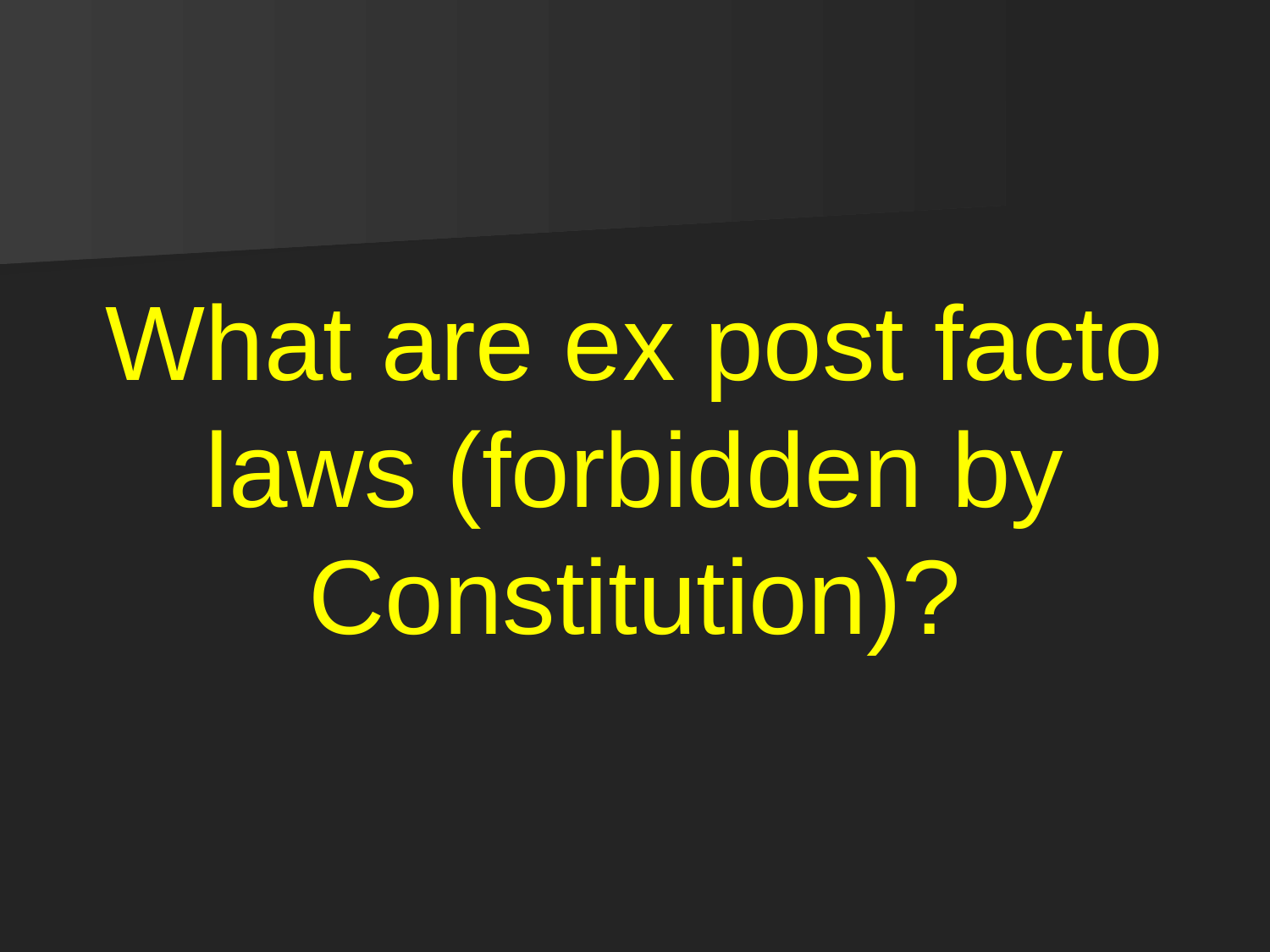

# What are ex post facto laws (forbidden by Constitution)?